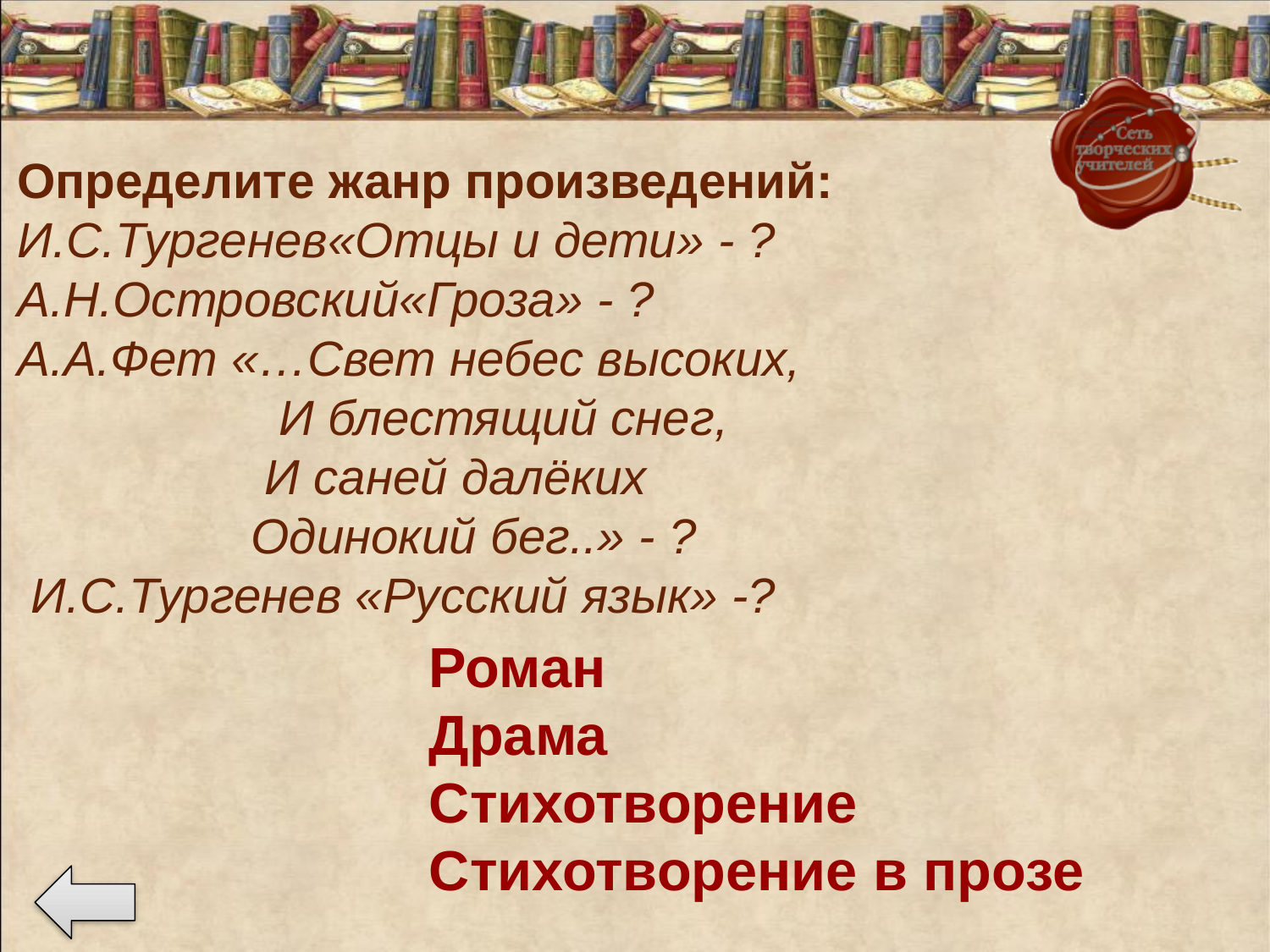

Определите жанр произведений:
И.С.Тургенев«Отцы и дети» - ?
А.Н.Островский«Гроза» - ?
А.А.Фет «…Свет небес высоких,
                   И блестящий снег,
                  И саней далёких
                 Одинокий бег..» - ?
 И.С.Тургенев «Русский язык» -?

Роман
Драма
Стихотворение
Стихотворение в прозе